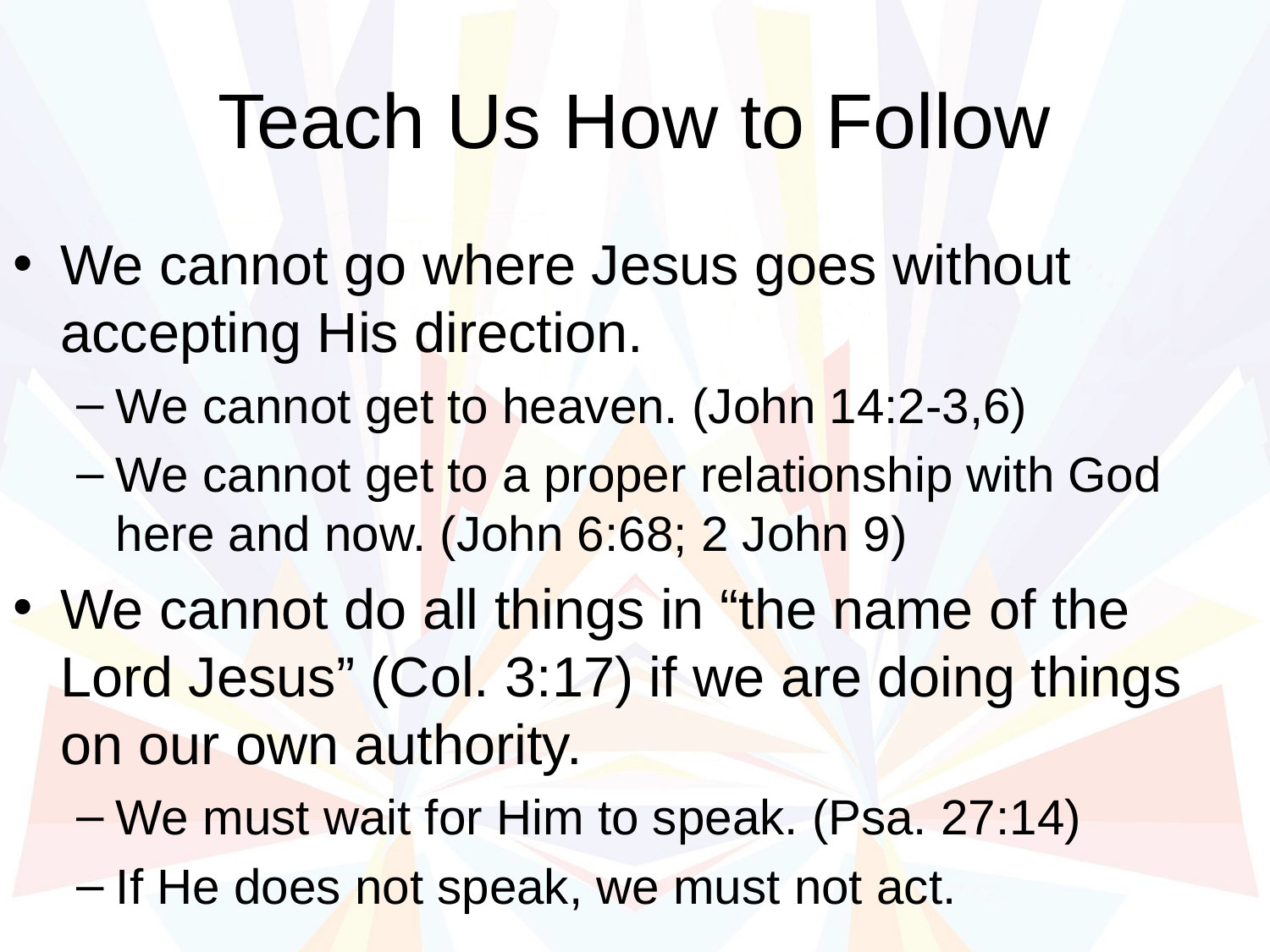

# Teach Us How to Follow
We cannot go where Jesus goes without accepting His direction.
We cannot get to heaven. (John 14:2-3,6)
We cannot get to a proper relationship with God here and now. (John 6:68; 2 John 9)
We cannot do all things in “the name of the Lord Jesus” (Col. 3:17) if we are doing things on our own authority.
We must wait for Him to speak. (Psa. 27:14)
If He does not speak, we must not act.